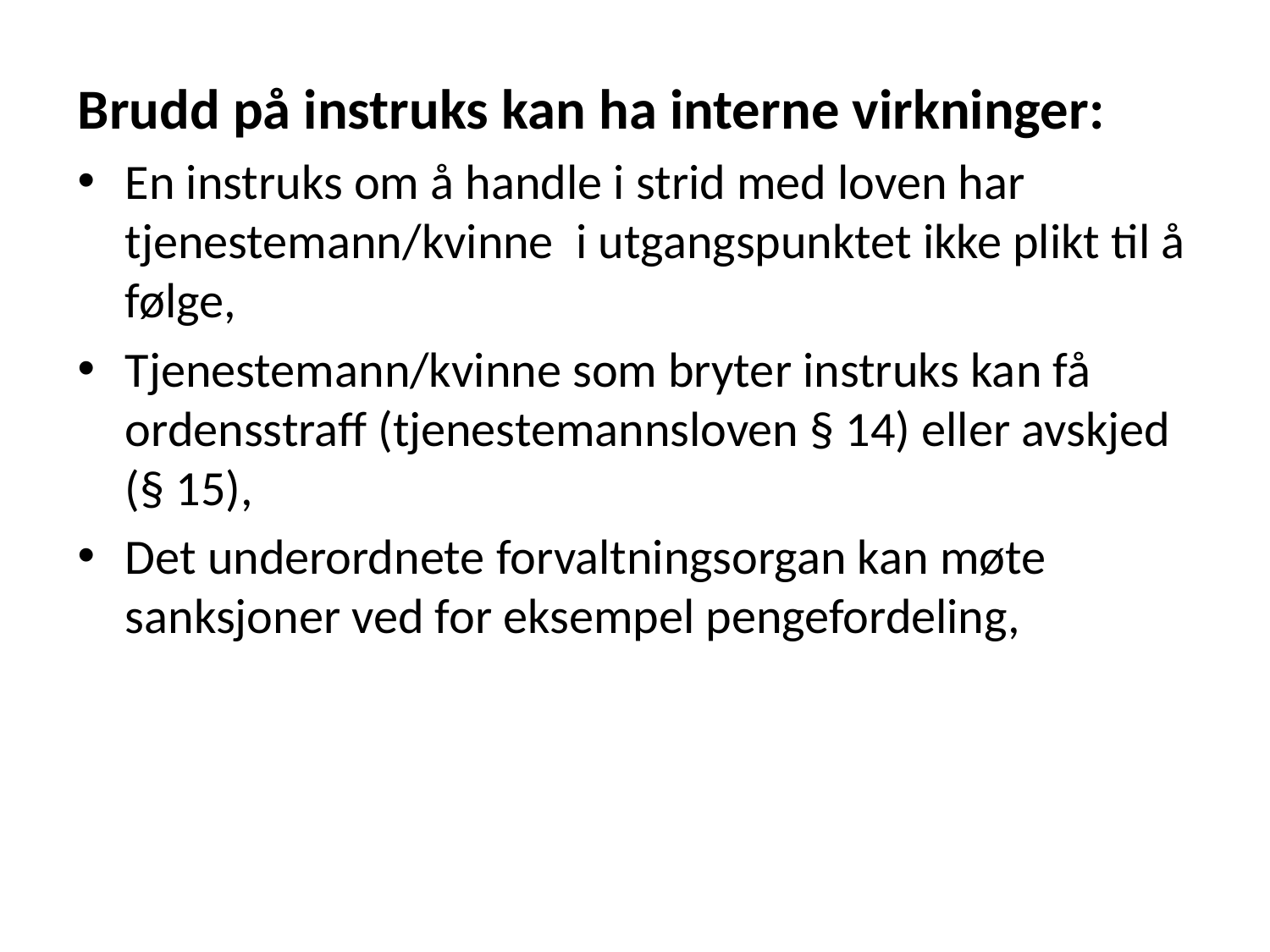

#
Brudd på instruks kan ha interne virkninger:
En instruks om å handle i strid med loven har tjenestemann/kvinne  i utgangspunktet ikke plikt til å følge,
Tjenestemann/kvinne som bryter instruks kan få ordensstraff (tjenestemannsloven § 14) eller avskjed (§ 15),
Det underordnete forvaltningsorgan kan møte sanksjoner ved for eksempel pengefordeling,